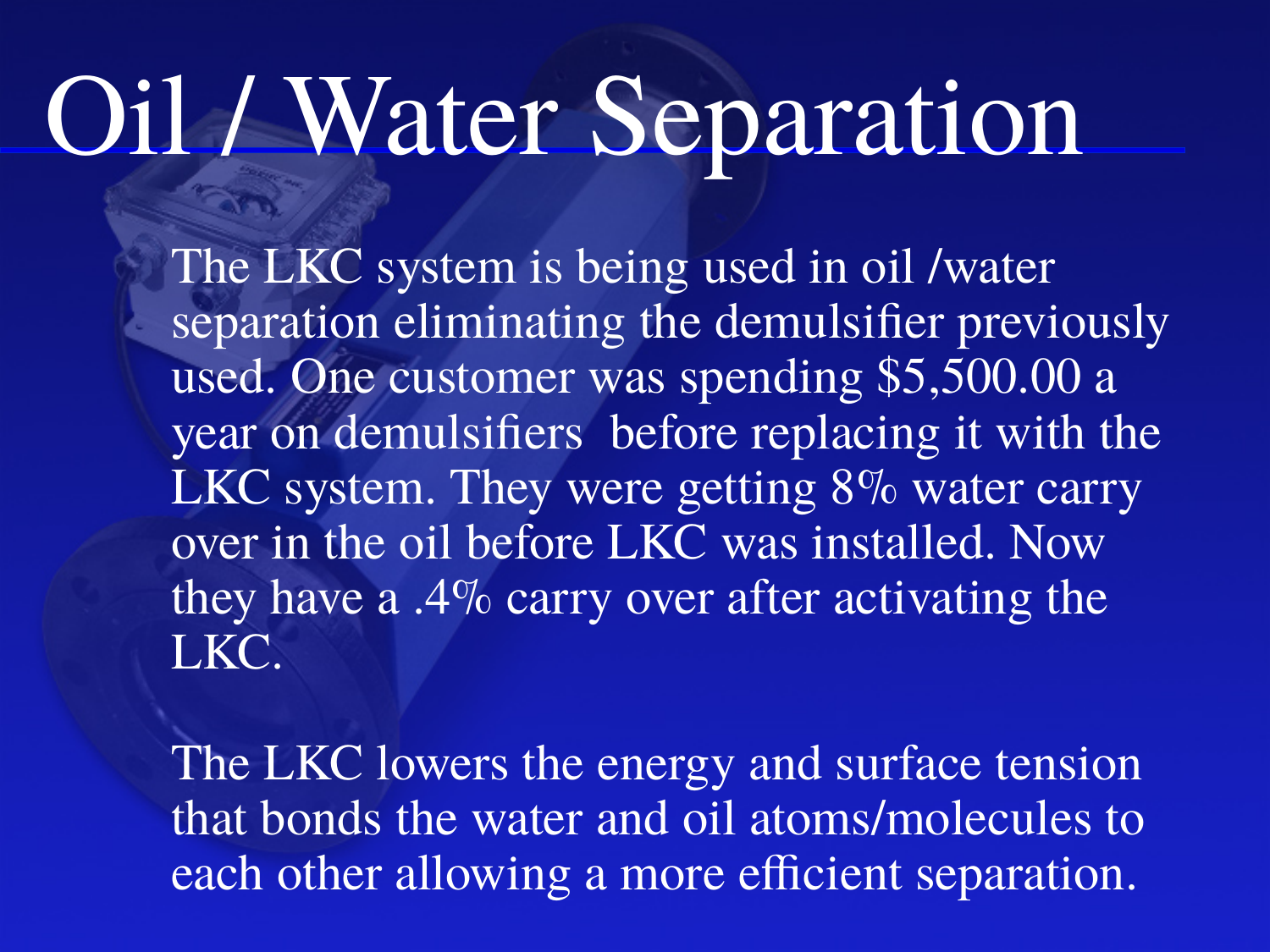

Oil / Water Separation

The LKC system is being used in oil /water separation eliminating the demulsifier previously used. One customer was spending $5,500.00 a year on demulsifiers  before replacing it with the LKC system. They were getting 8% water carry over in the oil before LKC was installed. Now they have a .4% carry over after activating the LKC.

The LKC lowers the energy and surface tension that bonds the water and oil atoms/molecules to each other allowing a more efficient separation.